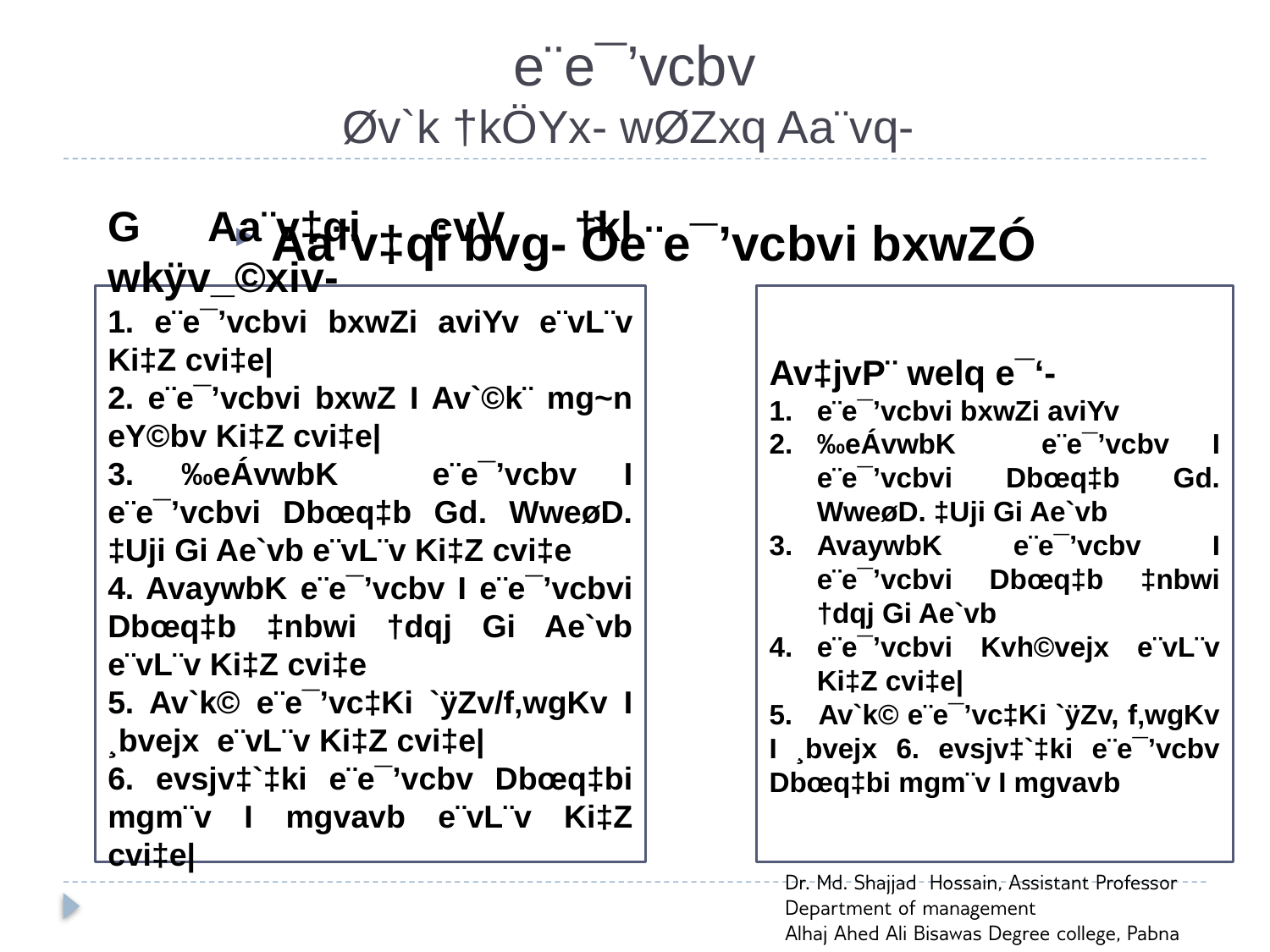

# e¨e¯’vcbv Øv`k †kÖYx- wØZxq Aa¨vq-
Aa¨v‡qi bvg- Òe¨e¯’vcbvi bxwZÓ

Av‡jvP¨ welq e¯‘-
e¨e¯’vcbvi bxwZi aviYv
‰eÁvwbK  e¨e¯’vcbv I e¨e¯’vcbvi Dbœq‡b Gd. WweøD. ‡Uji Gi Ae`vb
AvaywbK e¨e¯’vcbv I e¨e¯’vcbvi Dbœq‡b ‡nbwi †dqj Gi Ae`vb
e¨e¯’vcbvi Kvh©vejx e¨vL¨v Ki‡Z cvi‡e|
5.   Av`k© e¨e¯’vc‡Ki `ÿZv, f‚wgKv I ¸bvejx 6. evsjv‡`‡ki e¨e¯’vcbv Dbœq‡bi mgm¨v I mgvavb
G Aa¨v‡qi cvV †kl wkÿv_©xiv-
1. e¨e¯’vcbvi bxwZi aviYv e¨vL¨v Ki‡Z cvi‡e|
2. e¨e¯’vcbvi bxwZ I Av`©k¨ mg~n eY©bv Ki‡Z cvi‡e|
3. ‰eÁvwbK  e¨e¯’vcbv I e¨e¯’vcbvi Dbœq‡b Gd. WweøD. ‡Uji Gi Ae`vb e¨vL¨v Ki‡Z cvi‡e
4. AvaywbK e¨e¯’vcbv I e¨e¯’vcbvi Dbœq‡b ‡nbwi †dqj Gi Ae`vb e¨vL¨v Ki‡Z cvi‡e
5. Av`k© e¨e¯’vc‡Ki `ÿZv/f‚wgKv I ¸bvejx  e¨vL¨v Ki‡Z cvi‡e|
6. evsjv‡`‡ki e¨e¯’vcbv Dbœq‡bi mgm¨v I mgvavb e¨vL¨v Ki‡Z cvi‡e|

Dr. Md. Shajjad  Hossain, Assistant Professor
Department of management
Alhaj Ahed Ali Bisawas Degree college, Pabna